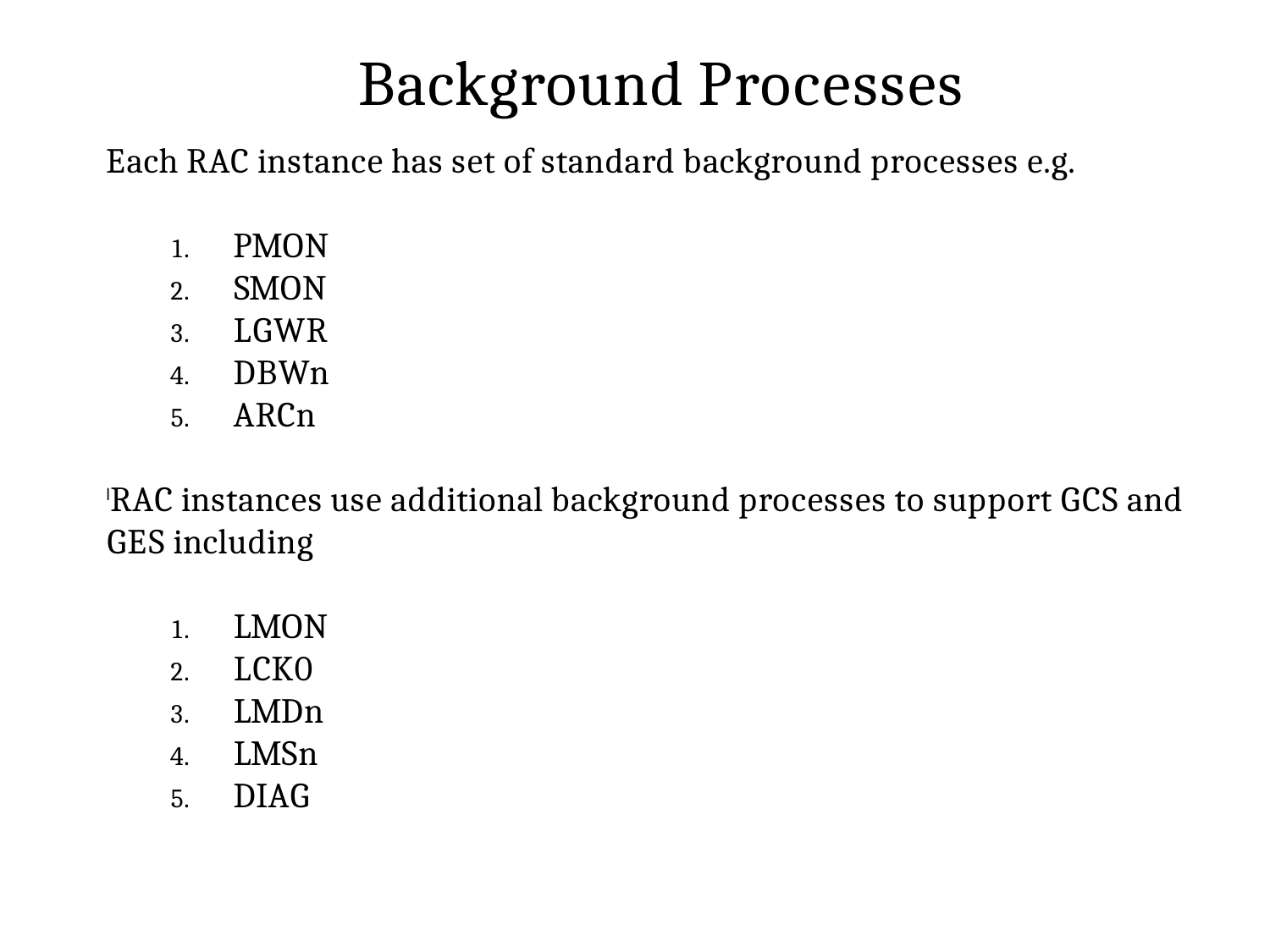

Background Processes
Each RAC instance has set of standard background processes e.g.

PMON
SMON
LGWR
DBWn
ARCn

RAC instances use additional background processes to support GCS and GES including

LMON
LCK0
LMDn
LMSn
DIAG